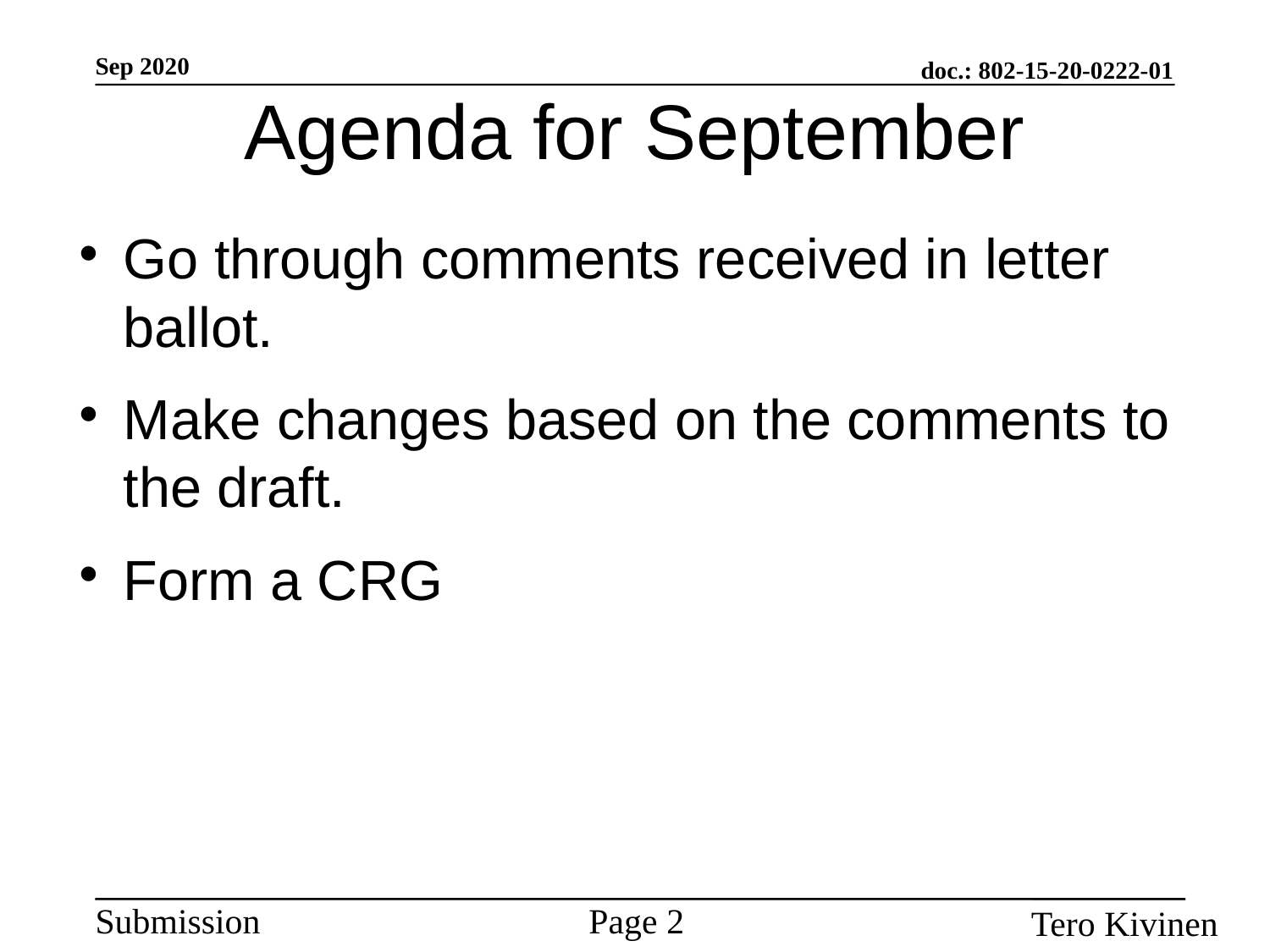

Agenda for September

Go through comments received in letter ballot.
Make changes based on the comments to the draft.
Form a CRG